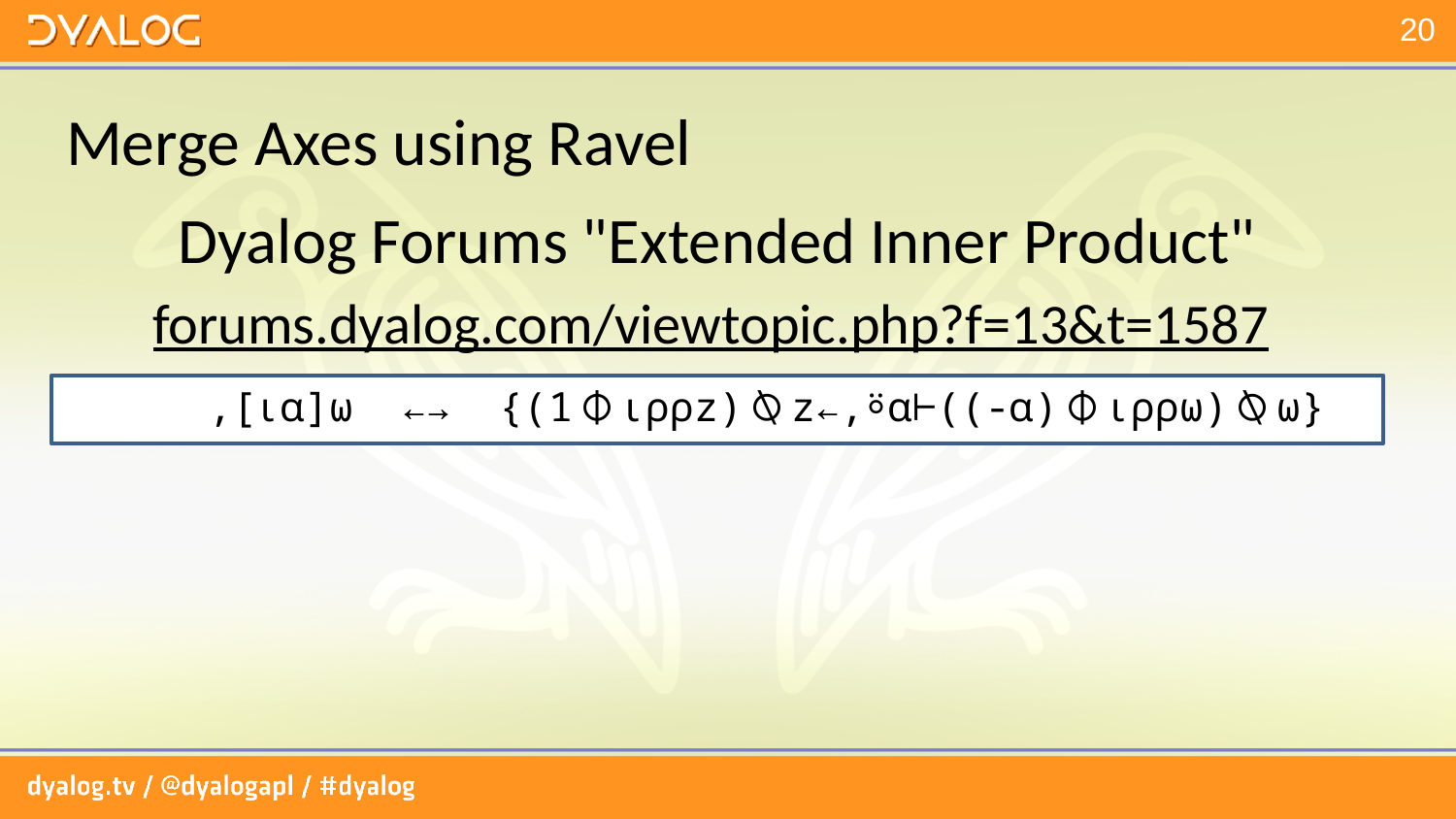

# Merge Axes using Ravel
Dyalog Forums "Extended Inner Product"
forums.dyalog.com/viewtopic.php?f=13&t=1587

      ,[⍳⍺]⍵  ←→  {(1⌽⍳⍴⍴z)⍉z←,⍤⍺⊢((-⍺)⌽⍳⍴⍴⍵)⍉⍵}